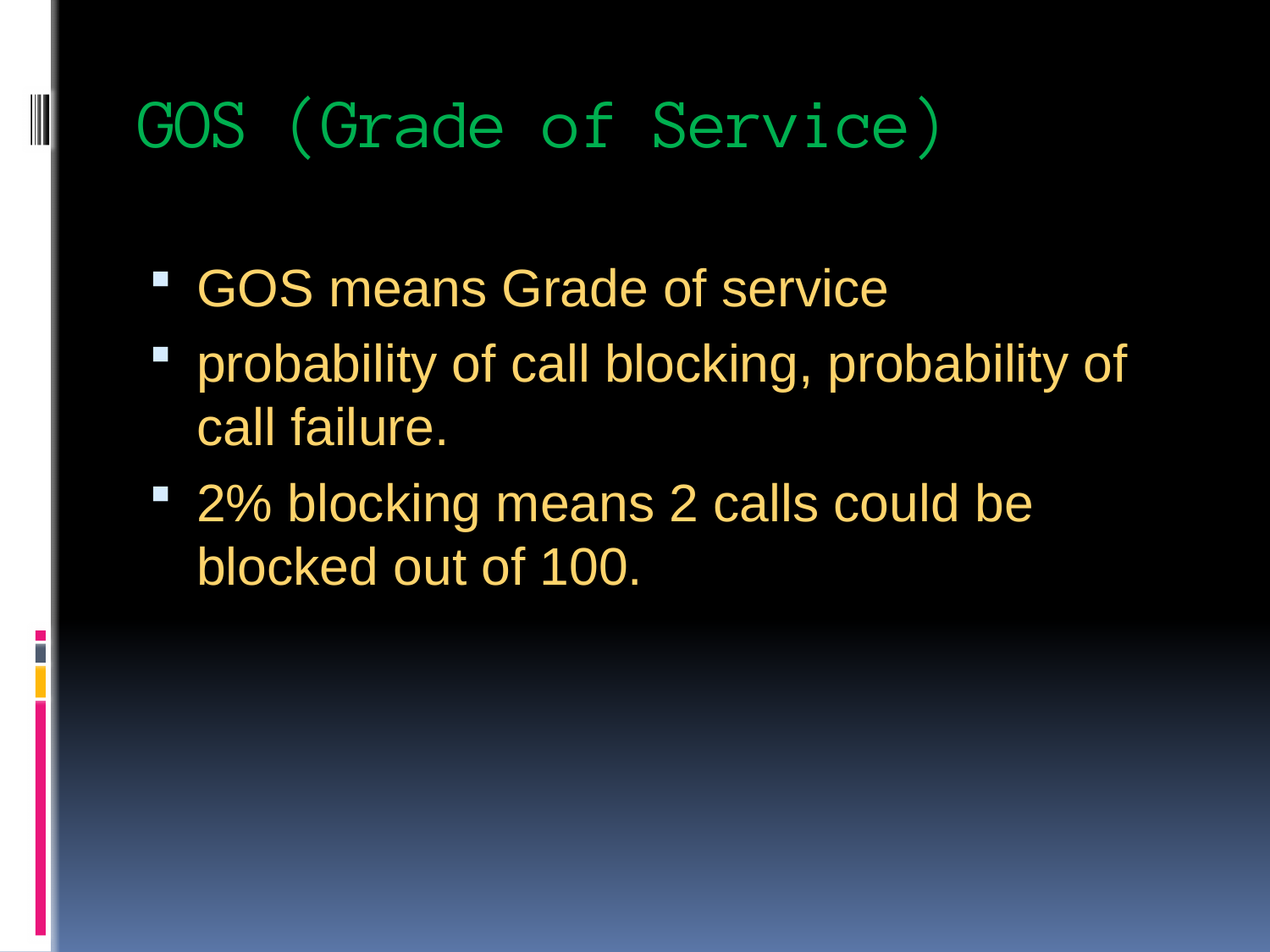

# GOS (Grade of Service)
GOS means Grade of service
probability of call blocking, probability of call failure.
2% blocking means 2 calls could be blocked out of 100.